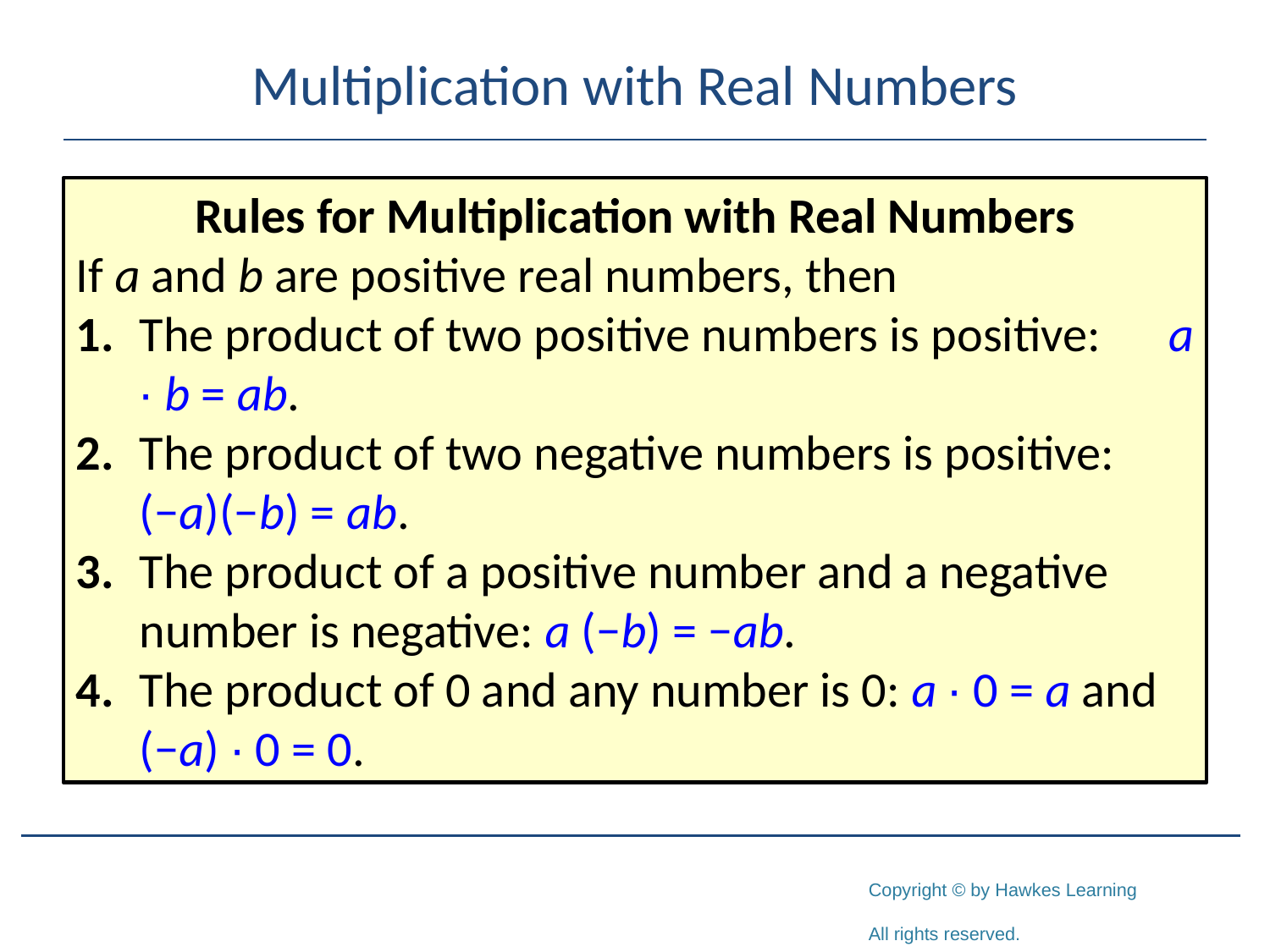

# Multiplication with Real Numbers
Rules for Multiplication with Real Numbers
If a and b are positive real numbers, then
1.	The product of two positive numbers is positive:      a ∙ b = ab.
2.	The product of two negative numbers is positive: (−a)(−b) = ab.
3.	The product of a positive number and a negative number is negative: a (−b) = −ab.
4.	The product of 0 and any number is 0: a ∙ 0 = a and (−a) ∙ 0 = 0.